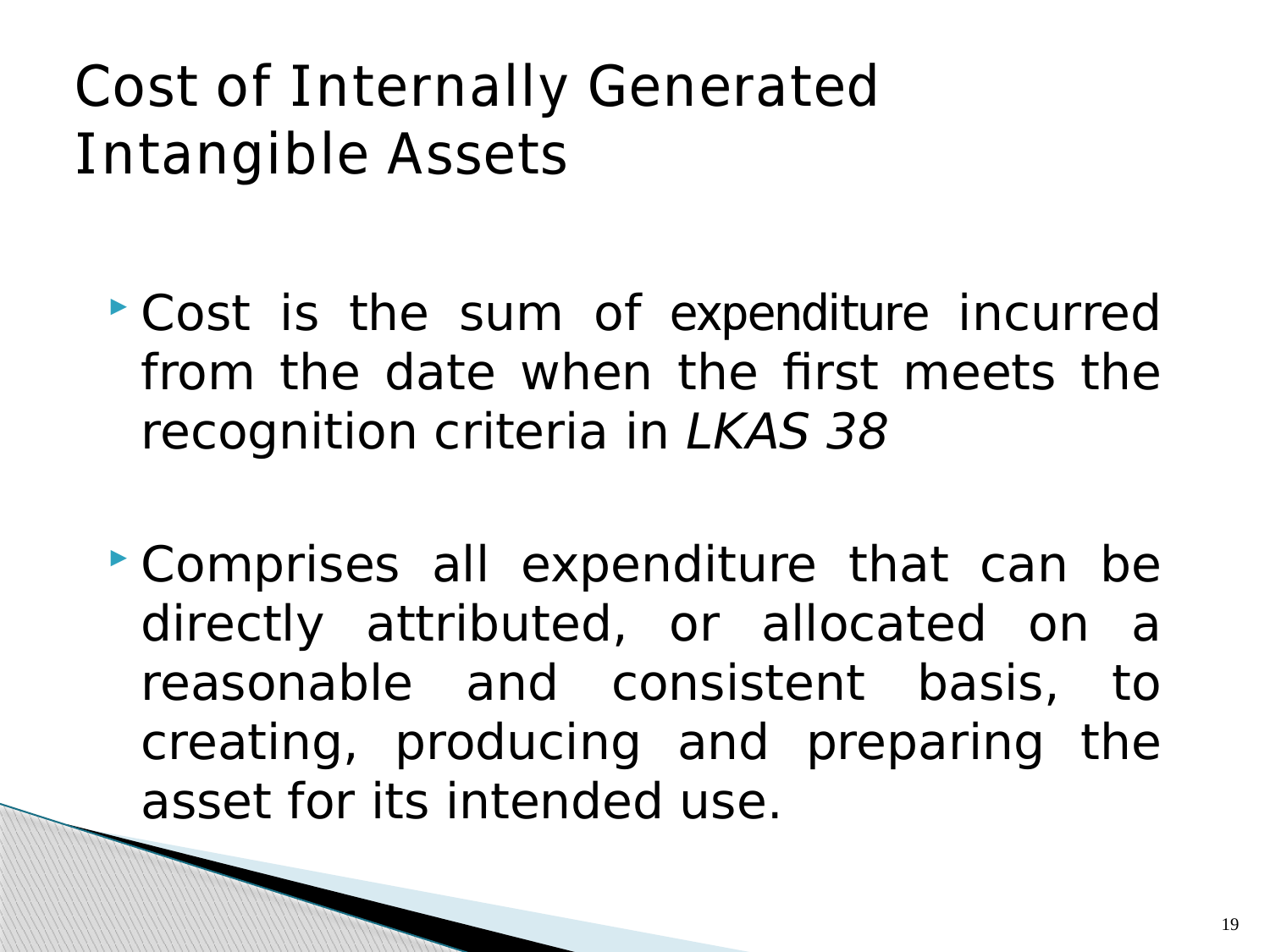

# Cost of Internally Generated Intangible Assets
Cost is the sum of expenditure incurred from the date when the first meets the recognition criteria in LKAS 38

Comprises all expenditure that can be directly attributed, or allocated on a reasonable and consistent basis, to creating, producing and preparing the asset for its intended use.
19